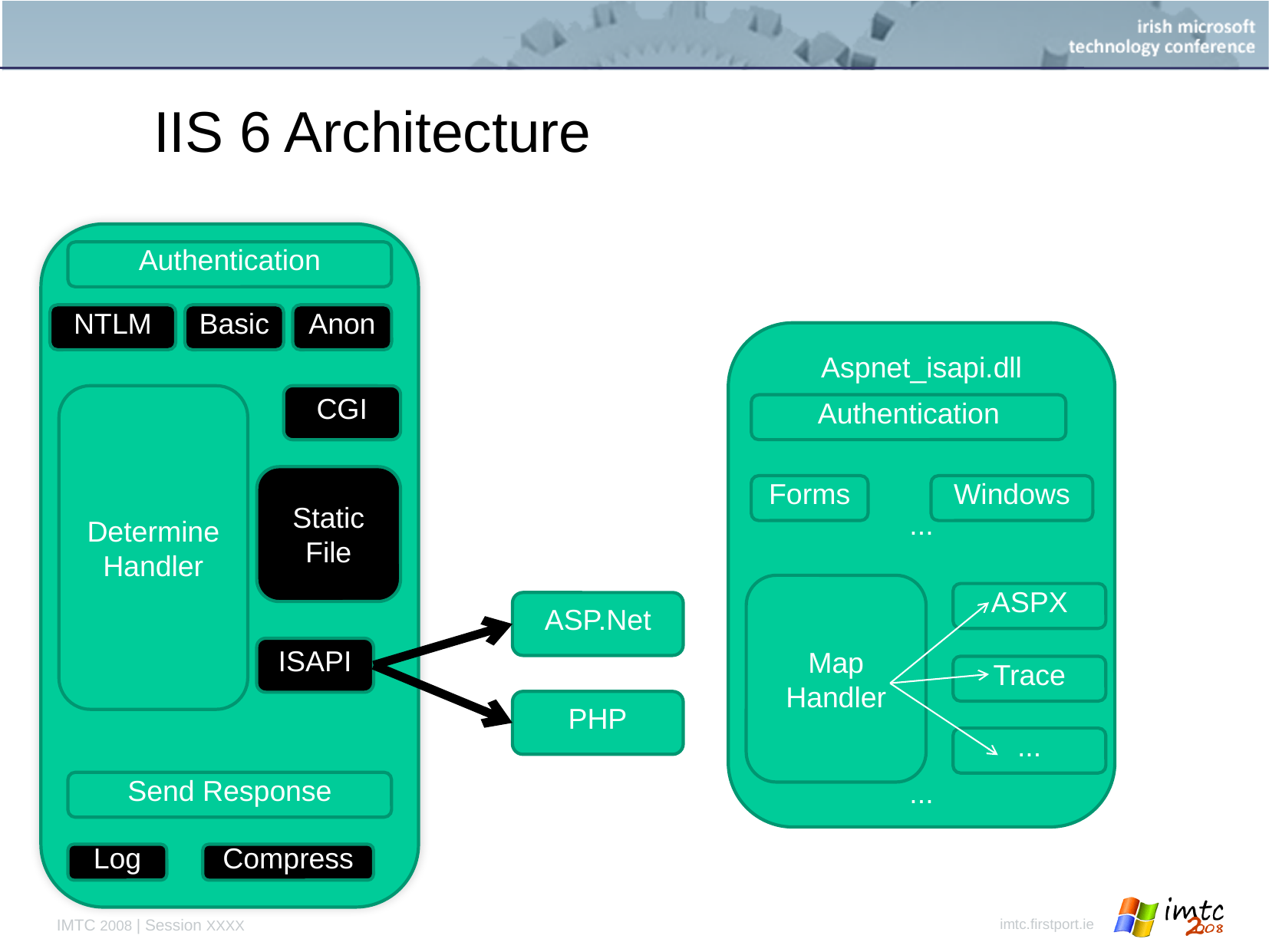

# IIS 6 Architecture

Authentication
NTLM
Basic
Anon
Aspnet_isapi.dll

Determine Handler
CGI
Authentication
Static File
Forms
Windows
...
Map Handler
ASPX
ASP.Net
ISAPI
Trace
PHP
...
Send Response
...
Log
Compress